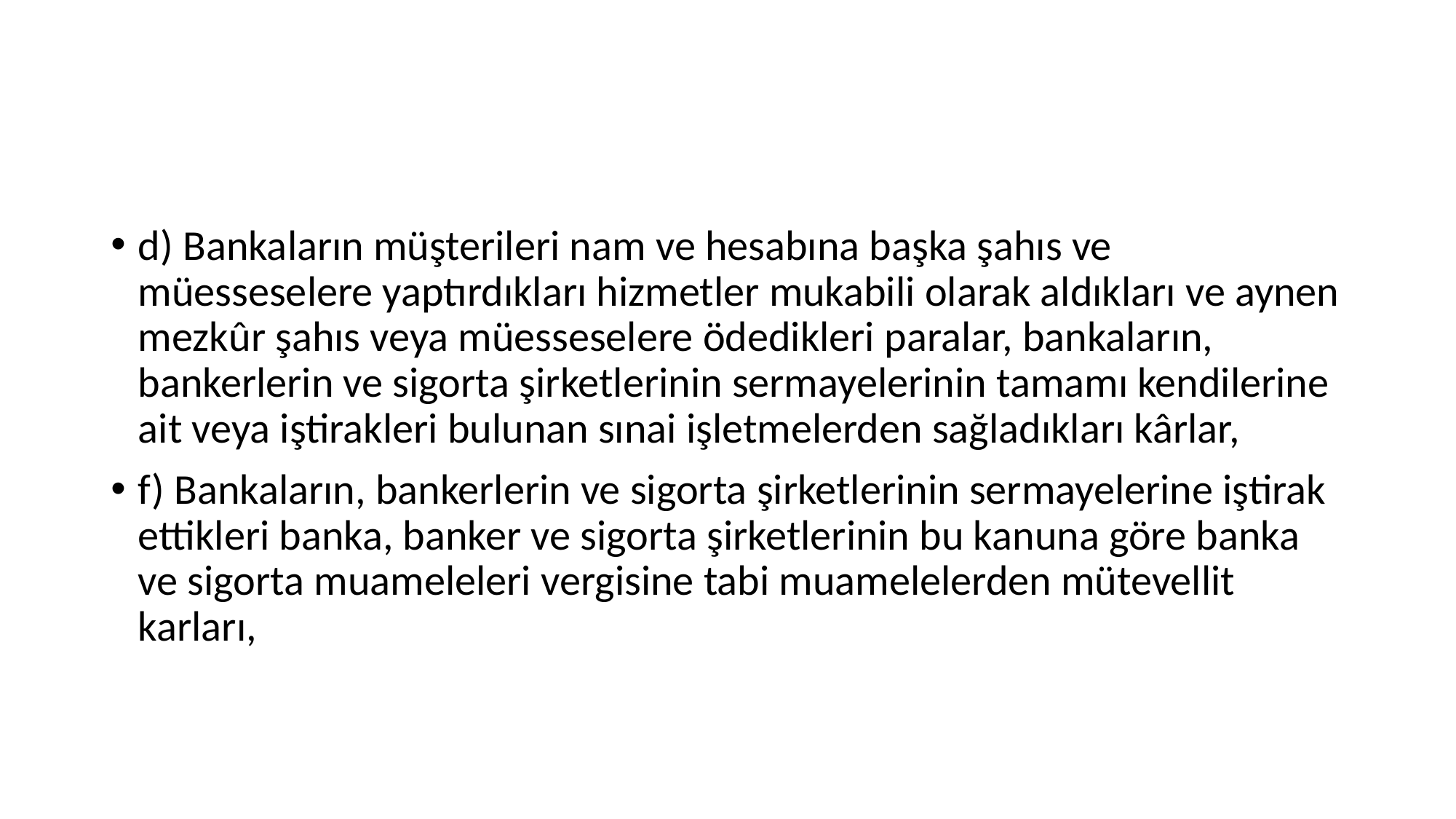

#
d) Bankaların müşterileri nam ve hesabına başka şahıs ve müesseselere yaptırdıkları hizmetler mukabili olarak aldıkları ve aynen mezkûr şahıs veya müesseselere ödedikleri paralar, bankaların, bankerlerin ve sigorta şirketlerinin sermayelerinin tamamı kendilerine ait veya iştirakleri bulunan sınai işletmelerden sağladıkları kârlar,
f) Bankaların, bankerlerin ve sigorta şirketlerinin sermayelerine iştirak ettikleri banka, banker ve sigorta şirketlerinin bu kanuna göre banka ve sigorta muameleleri vergisine tabi muamelelerden mütevellit karları,